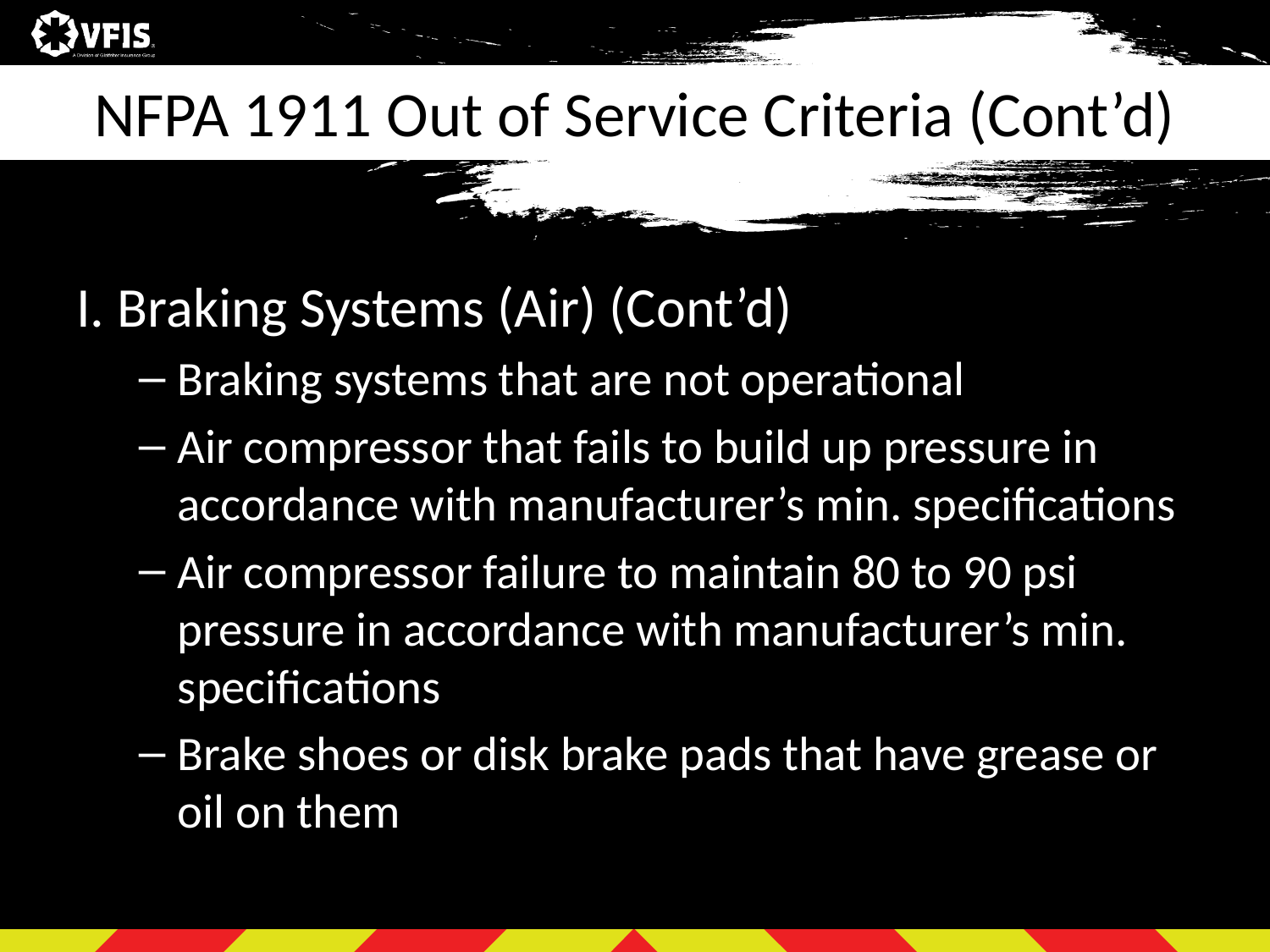

# NFPA 1911 Out of Service Criteria (Cont’d)
I. Braking Systems (Air) (Cont’d)
Braking systems that are not operational
Air compressor that fails to build up pressure in accordance with manufacturer’s min. specifications
Air compressor failure to maintain 80 to 90 psi pressure in accordance with manufacturer’s min. specifications
Brake shoes or disk brake pads that have grease or oil on them